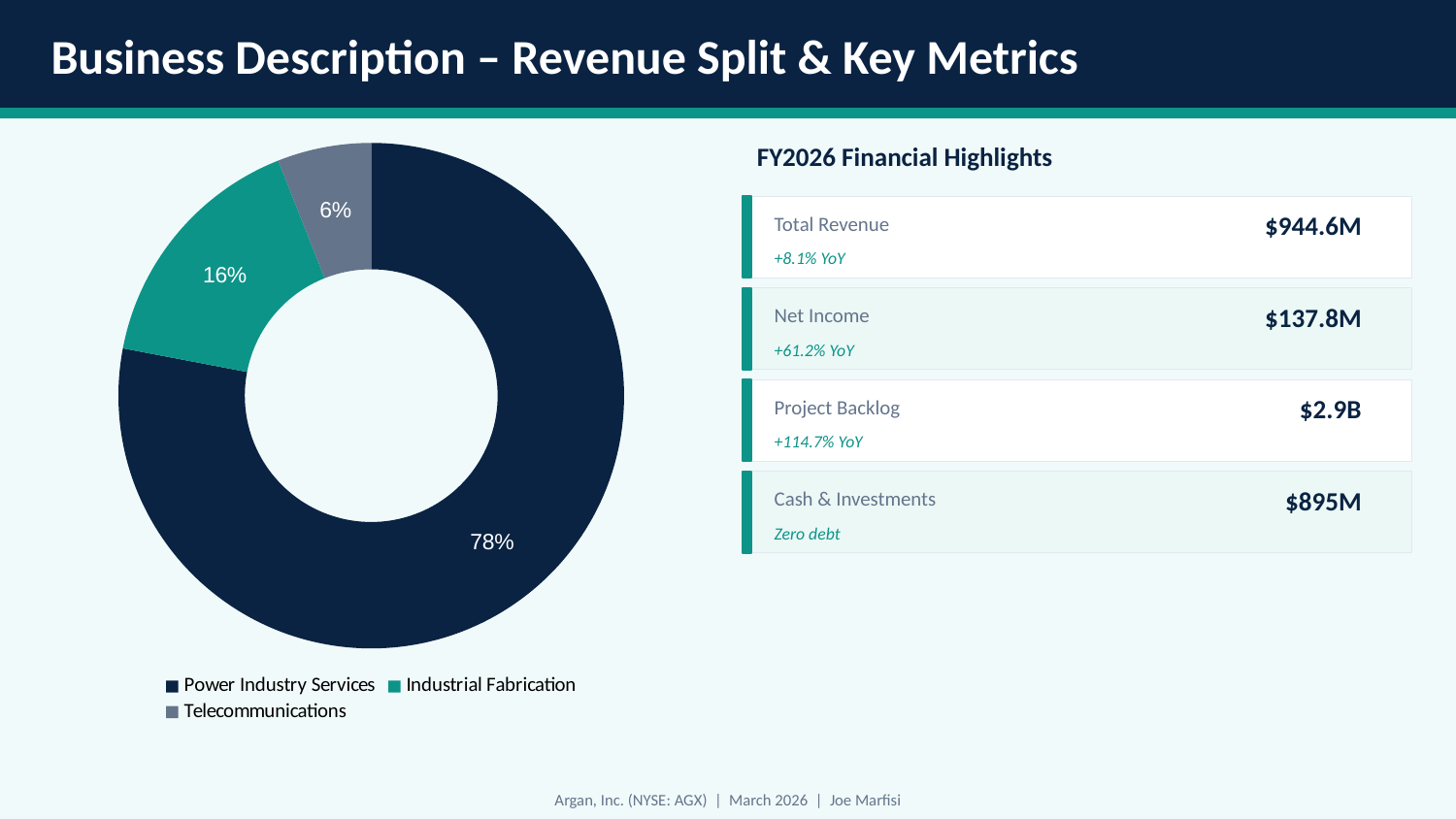

Business Description – Revenue Split & Key Metrics

FY2026 Financial Highlights

### Chart

| Category | Revenue |
|---|---|
| Power Industry Services | 78.0 |
| Industrial Fabrication | 16.0 |
| Telecommunications | 6.0 |

$944.6M
Total Revenue
+8.1% YoY

$137.8M
Net Income
+61.2% YoY

$2.9B

Project Backlog

+114.7% YoY

$895M

Cash & Investments

Zero debt
Argan, Inc. (NYSE: AGX)  |  March 2026  |  Joe Marfisi